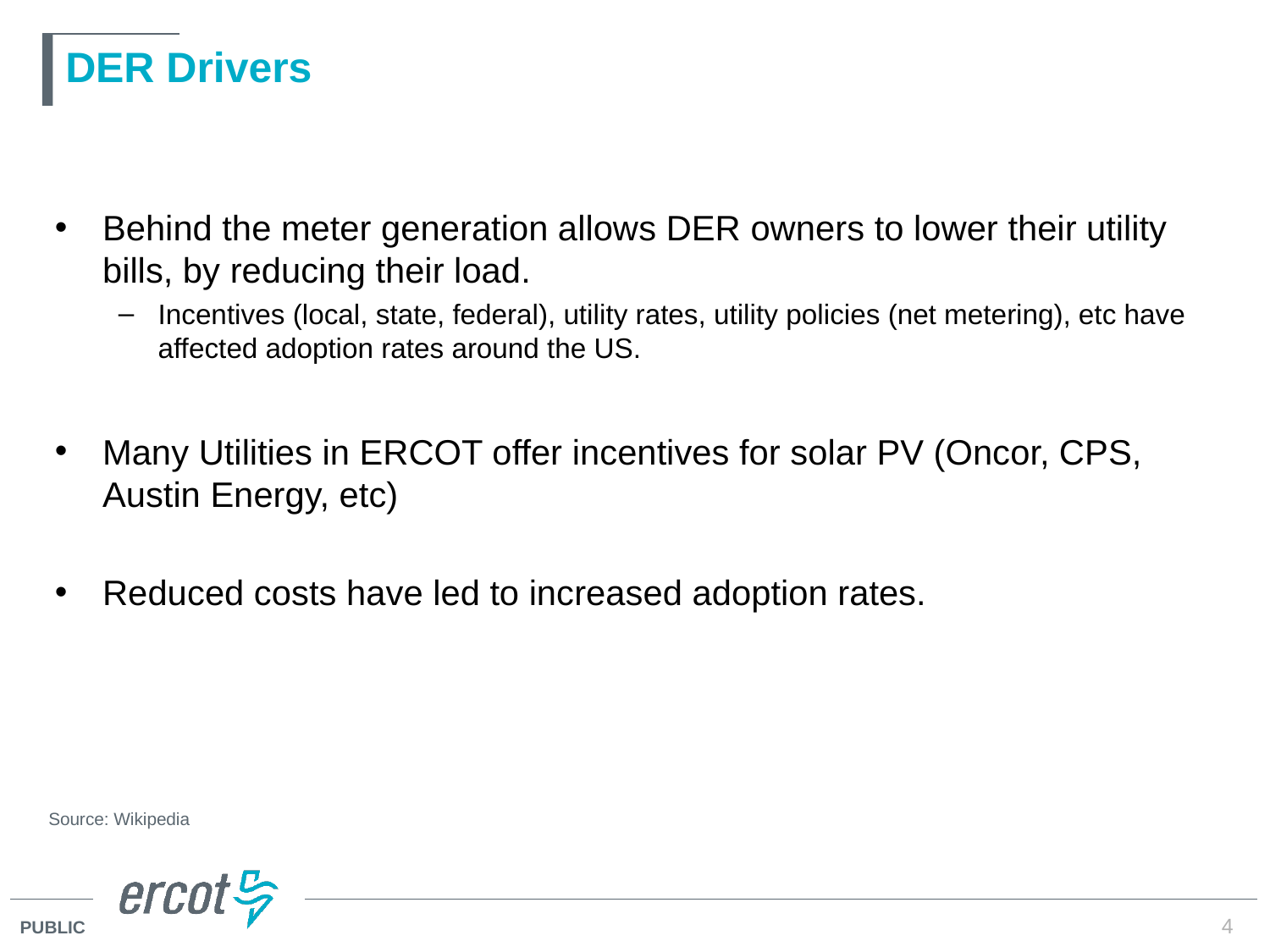

# DER Drivers

Behind the meter generation allows DER owners to lower their utility bills, by reducing their load.
Incentives (local, state, federal), utility rates, utility policies (net metering), etc have affected adoption rates around the US.

Many Utilities in ERCOT offer incentives for solar PV (Oncor, CPS, Austin Energy, etc)

Reduced costs have led to increased adoption rates.
Source: Wikipedia
4